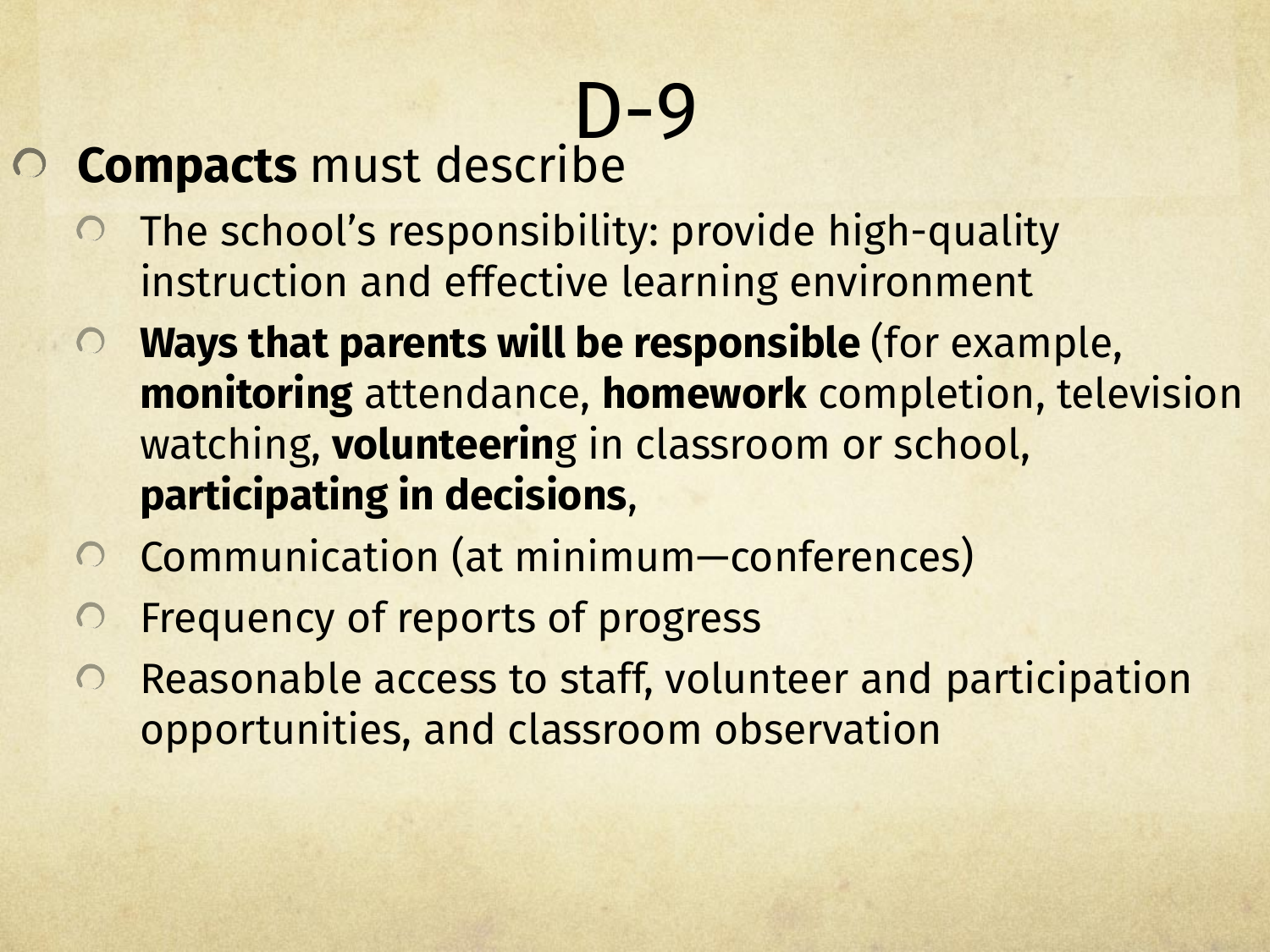

# D-9
Compacts must describe
The school’s responsibility: provide high-quality instruction and effective learning environment
Ways that parents will be responsible (for example, monitoring attendance, homework completion, television watching, volunteering in classroom or school, participating in decisions,
Communication (at minimum—conferences)
Frequency of reports of progress
Reasonable access to staff, volunteer and participation opportunities, and classroom observation